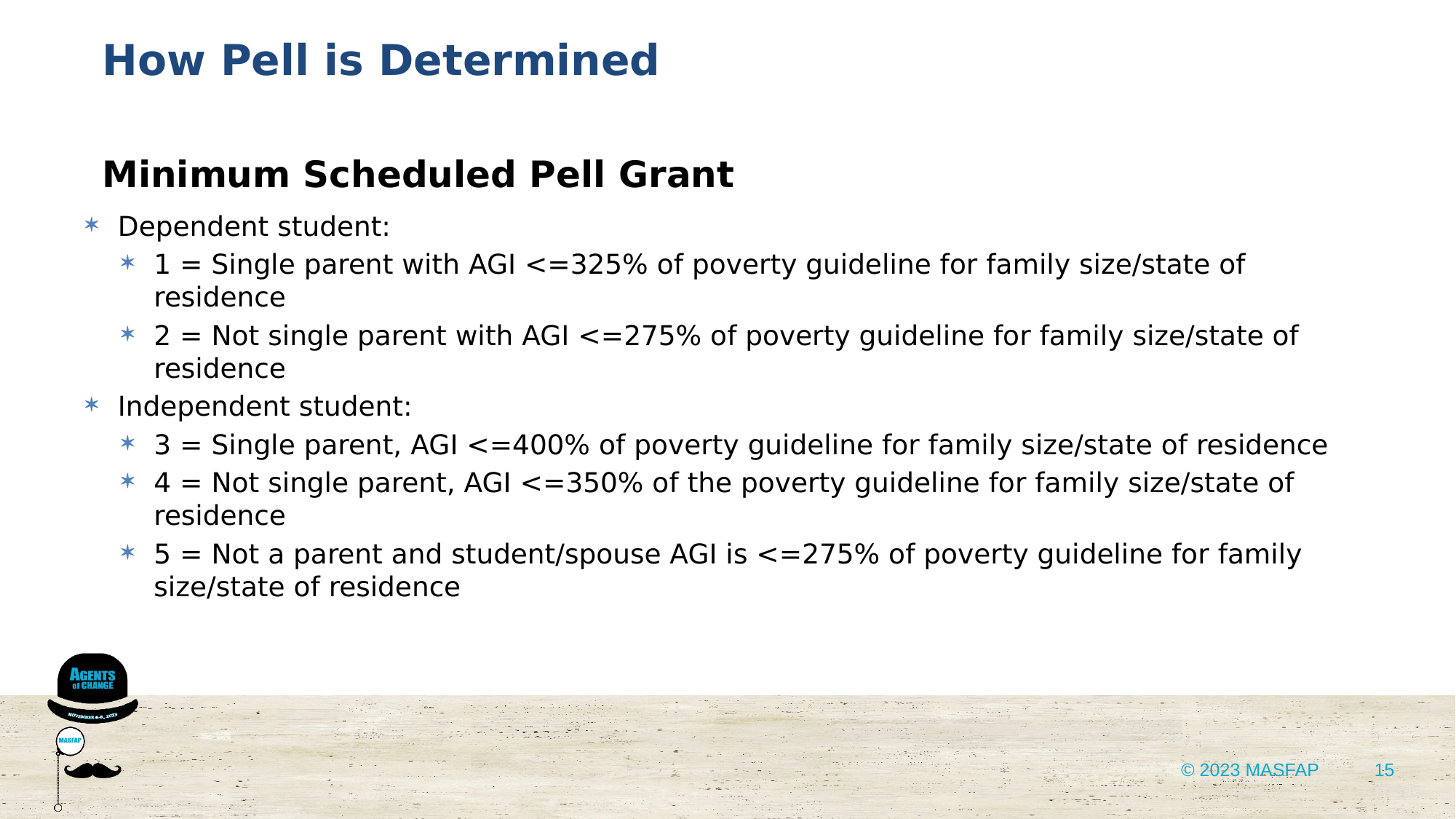

How Pell is Determined
Minimum Scheduled Pell Grant
Dependent student:
1 = Single parent with AGI <=325% of poverty guideline for family size/state of residence
2 = Not single parent with AGI <=275% of poverty guideline for family size/state of residence
Independent student:
3 = Single parent, AGI <=400% of poverty guideline for family size/state of residence
4 = Not single parent, AGI <=350% of the poverty guideline for family size/state of residence
5 = Not a parent and student/spouse AGI is <=275% of poverty guideline for family size/state of residence

15
© 2023 MASFAP